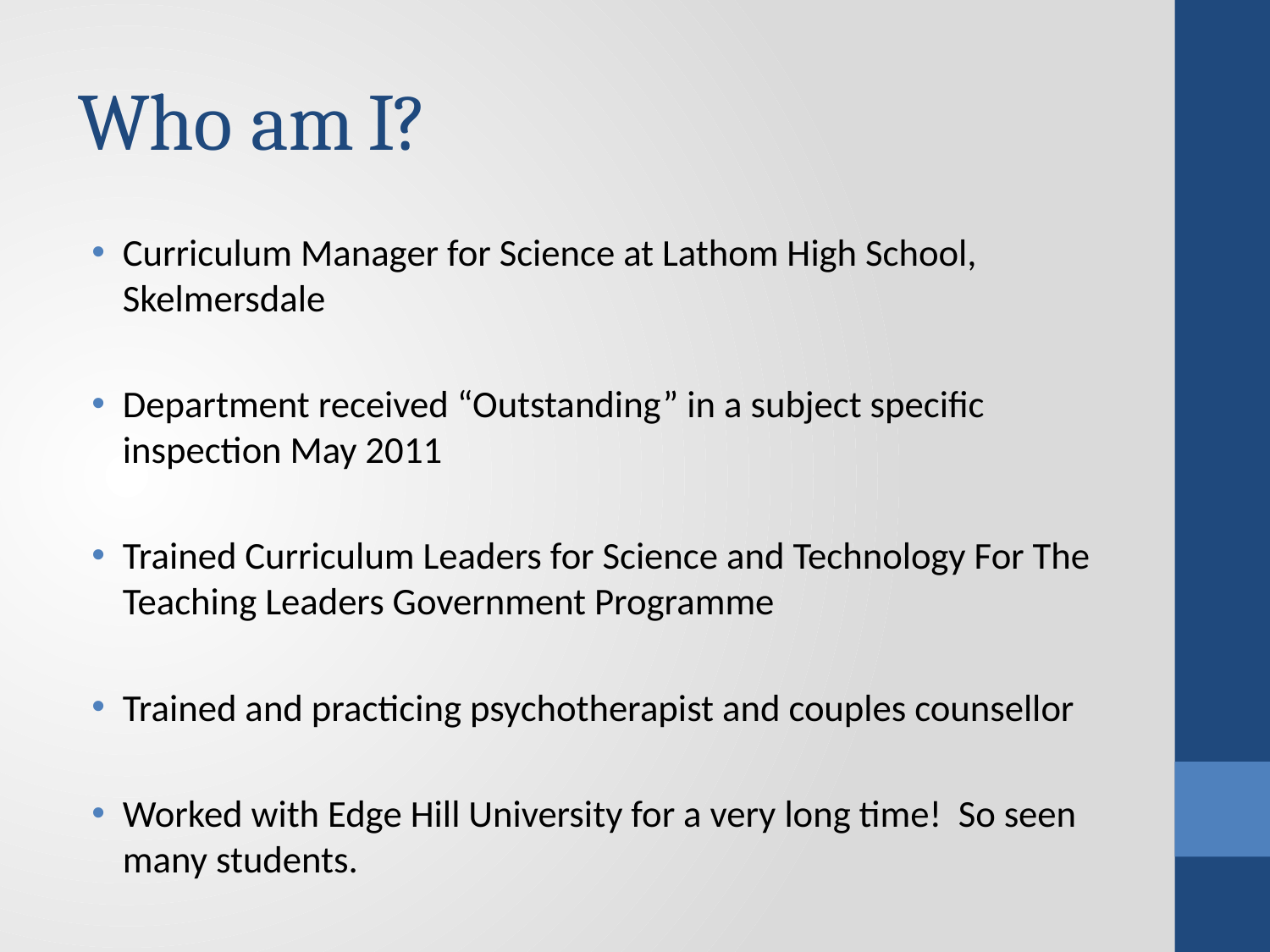

# Who am I?
Curriculum Manager for Science at Lathom High School, Skelmersdale

Department received “Outstanding” in a subject specific inspection May 2011

Trained Curriculum Leaders for Science and Technology For The Teaching Leaders Government Programme

Trained and practicing psychotherapist and couples counsellor

Worked with Edge Hill University for a very long time!  So seen many students.